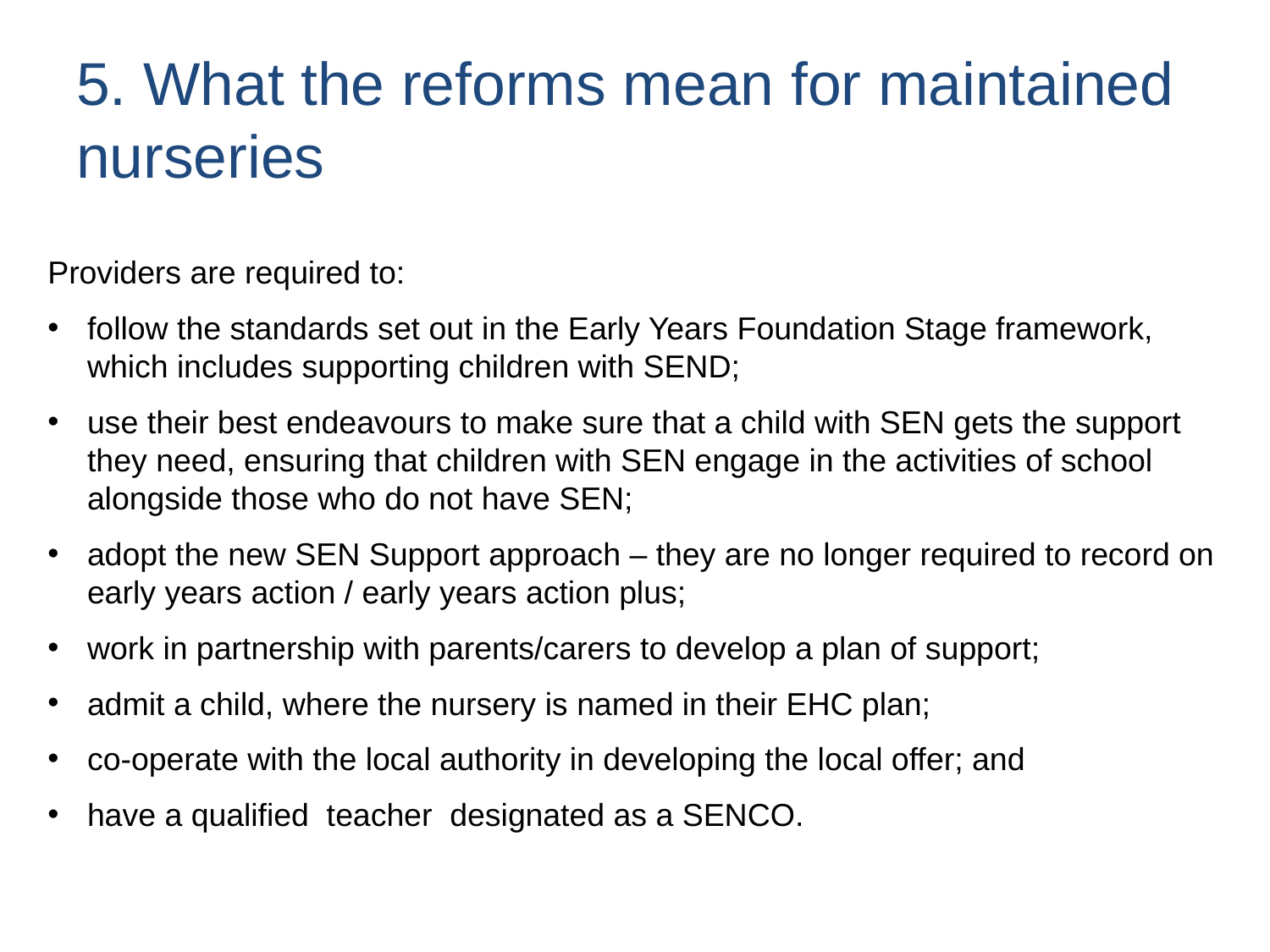

# 5. What the reforms mean for maintained nurseries
Providers are required to:
follow the standards set out in the Early Years Foundation Stage framework, which includes supporting children with SEND;
use their best endeavours to make sure that a child with SEN gets the support they need, ensuring that children with SEN engage in the activities of school alongside those who do not have SEN;
adopt the new SEN Support approach – they are no longer required to record on early years action / early years action plus;
work in partnership with parents/carers to develop a plan of support;
admit a child, where the nursery is named in their EHC plan;
co-operate with the local authority in developing the local offer; and
have a qualified  teacher  designated as a SENCO.